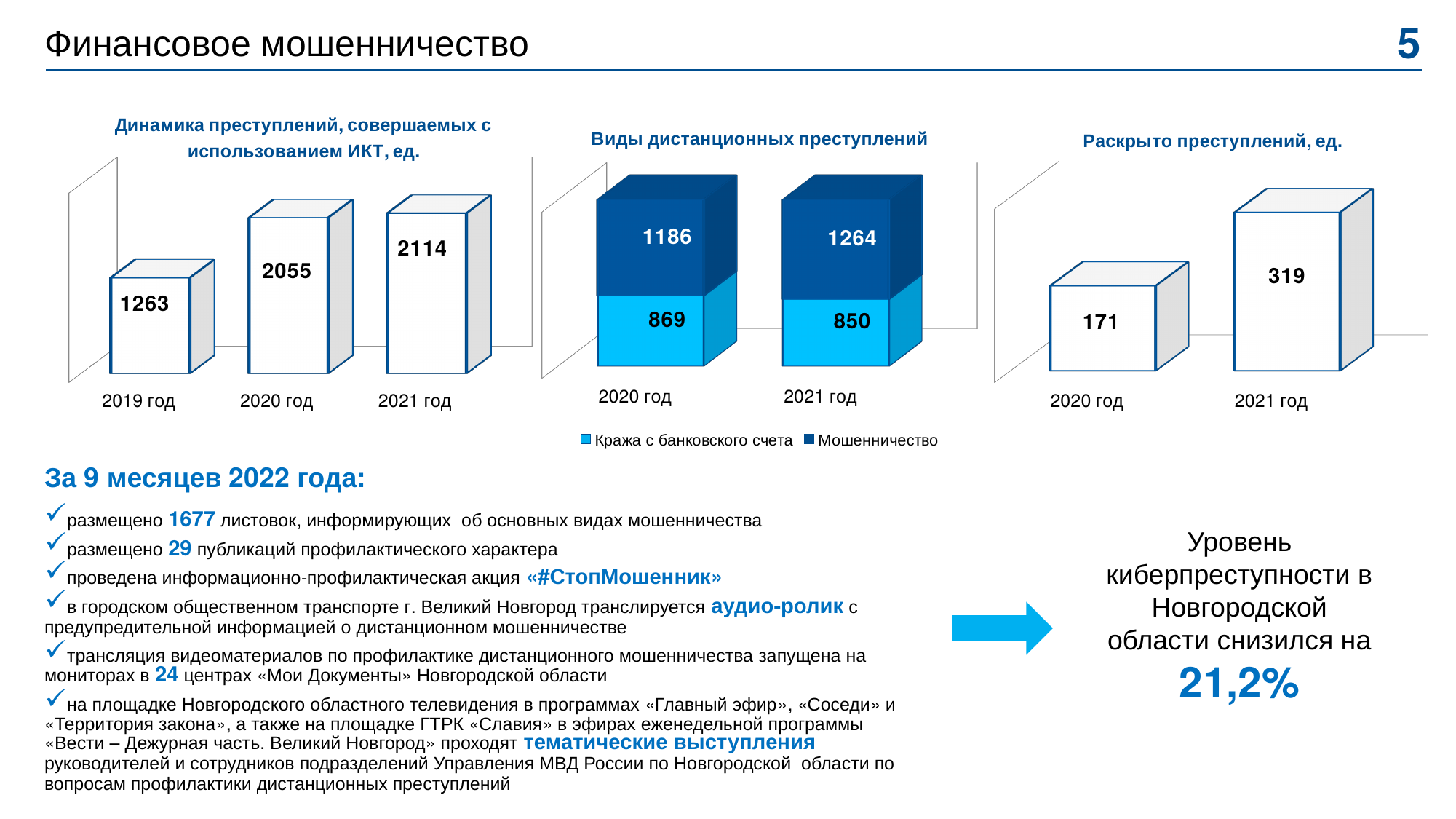

# Финансовое мошенничество
5

[unsupported chart]

[unsupported chart]

[unsupported chart]

За 9 месяцев 2022 года:
размещено 1677 листовок, информирующих  об основных видах мошенничества
размещено 29 публикаций профилактического характера
проведена информационно-профилактическая акция «#СтопМошенник»
в городском общественном транспорте г. Великий Новгород транслируется аудио-ролик с предупредительной информацией о дистанционном мошенничестве
трансляция видеоматериалов по профилактике дистанционного мошенничества запущена на мониторах в 24 центрах «Мои Документы» Новгородской области
на площадке Новгородского областного телевидения в программах «Главный эфир», «Соседи» и «Территория закона», а также на площадке ГТРК «Славия» в эфирах еженедельной программы «Вести – Дежурная часть. Великий Новгород» проходят тематические выступления руководителей и сотрудников подразделений Управления МВД России по Новгородской  области по вопросам профилактики дистанционных преступлений
Уровень киберпреступности в Новгородской области снизился на 21,2%